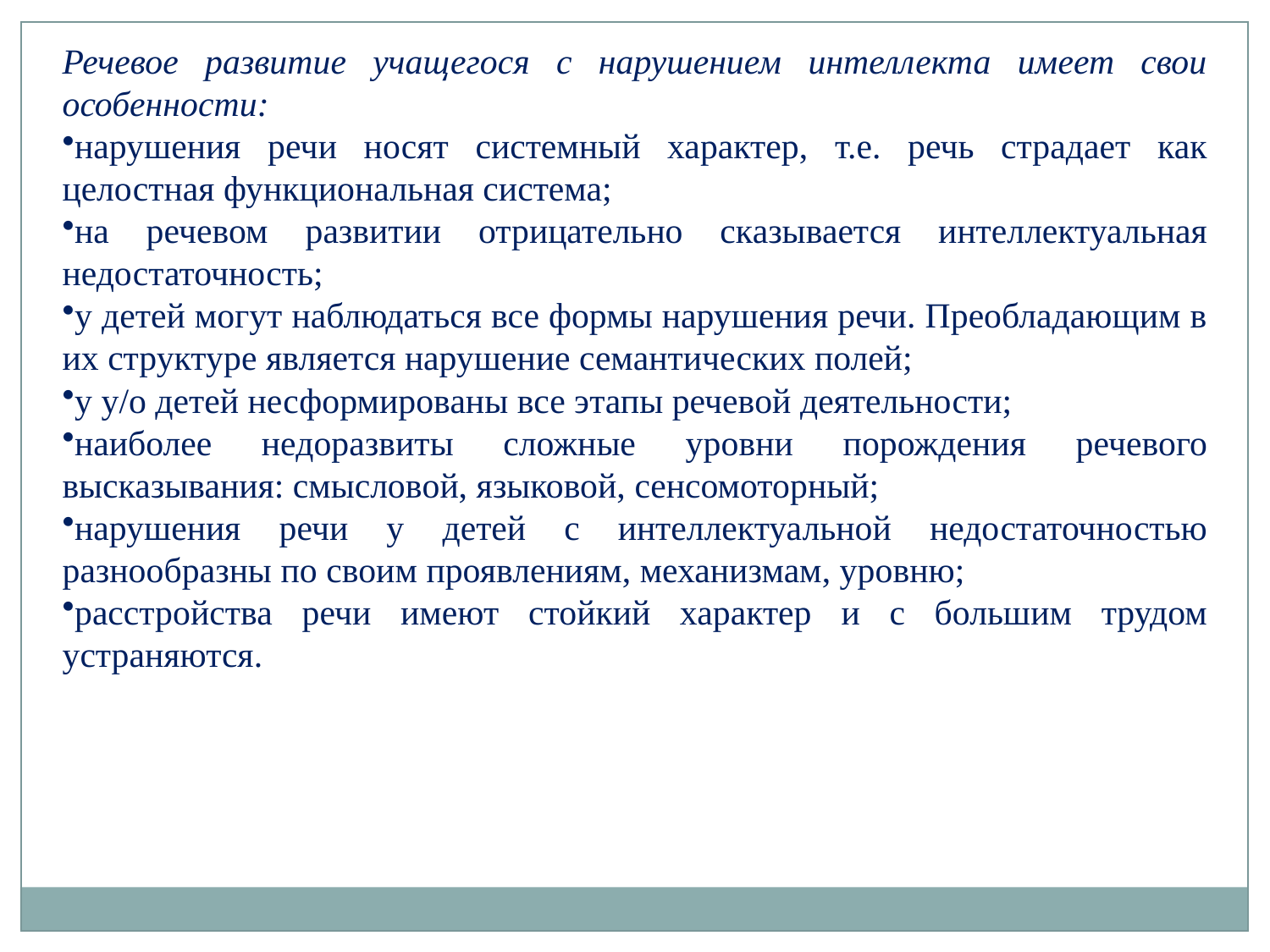

Речевое развитие учащегося с нарушением интеллекта имеет свои особенности:
нарушения речи носят системный характер, т.е. речь страдает как целостная функциональная система;
на речевом развитии отрицательно сказывается интеллектуальная недостаточность;
у детей могут наблюдаться все формы нарушения речи. Преобладающим в их структуре является нарушение семантических полей;
у у/о детей несформированы все этапы речевой деятельности;
наиболее недоразвиты сложные уровни порождения речевого высказывания: смысловой, языковой, сенсомоторный;
нарушения речи у детей с интеллектуальной недостаточностью разнообразны по своим проявлениям, механизмам, уровню;
расстройства речи имеют стойкий характер и с большим трудом устраняются.